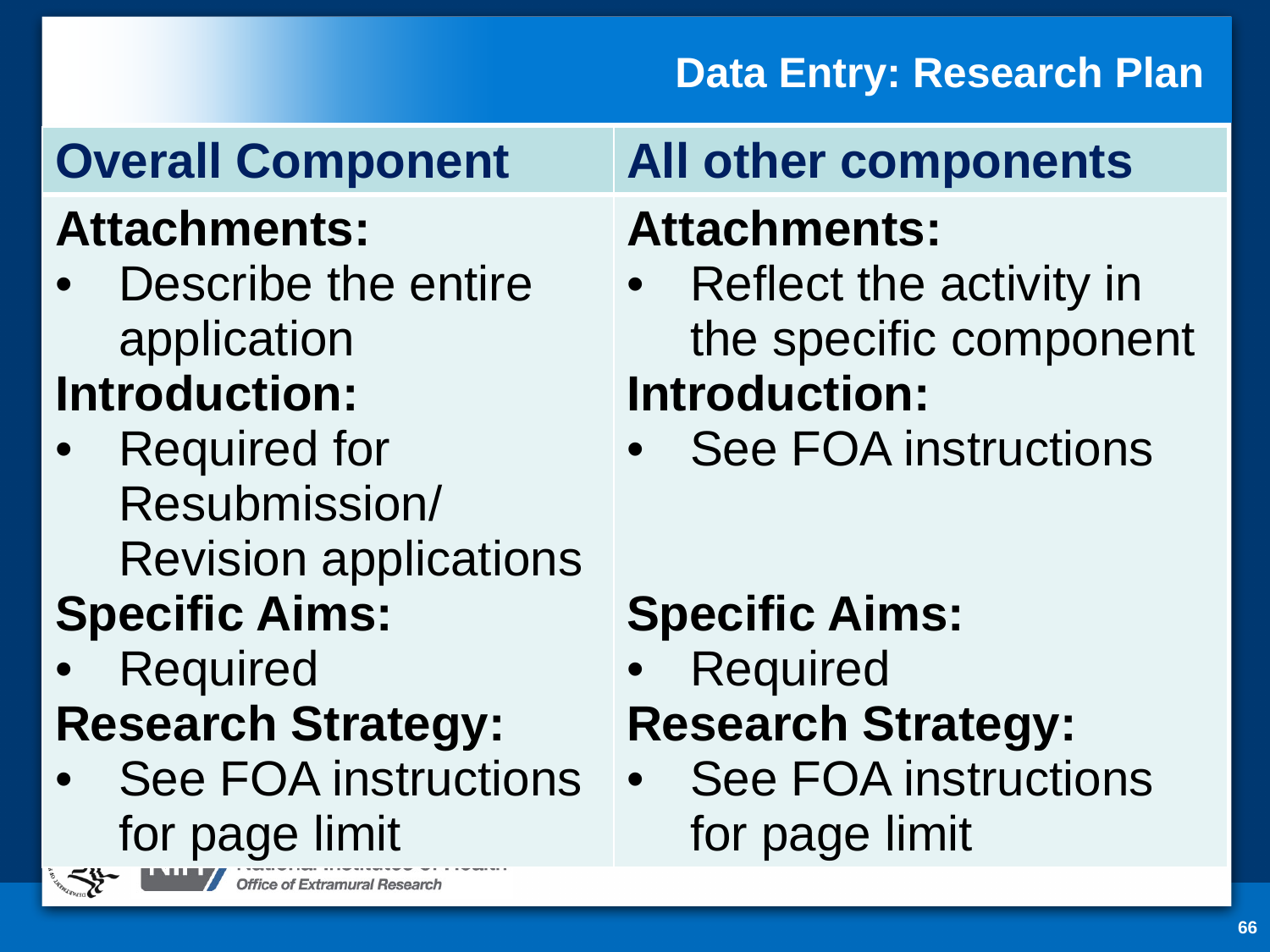

# Data Entry: Research Plan
| Overall Component | All other components |
| --- | --- |
| Attachments: Describe the entire application Introduction: Required for Resubmission/ Revision applications Specific Aims: Required Research Strategy: See FOA instructions for page limit | Attachments: Reflect the activity in the specific component Introduction: See FOA instructions Specific Aims: Required Research Strategy: See FOA instructions for page limit |
66